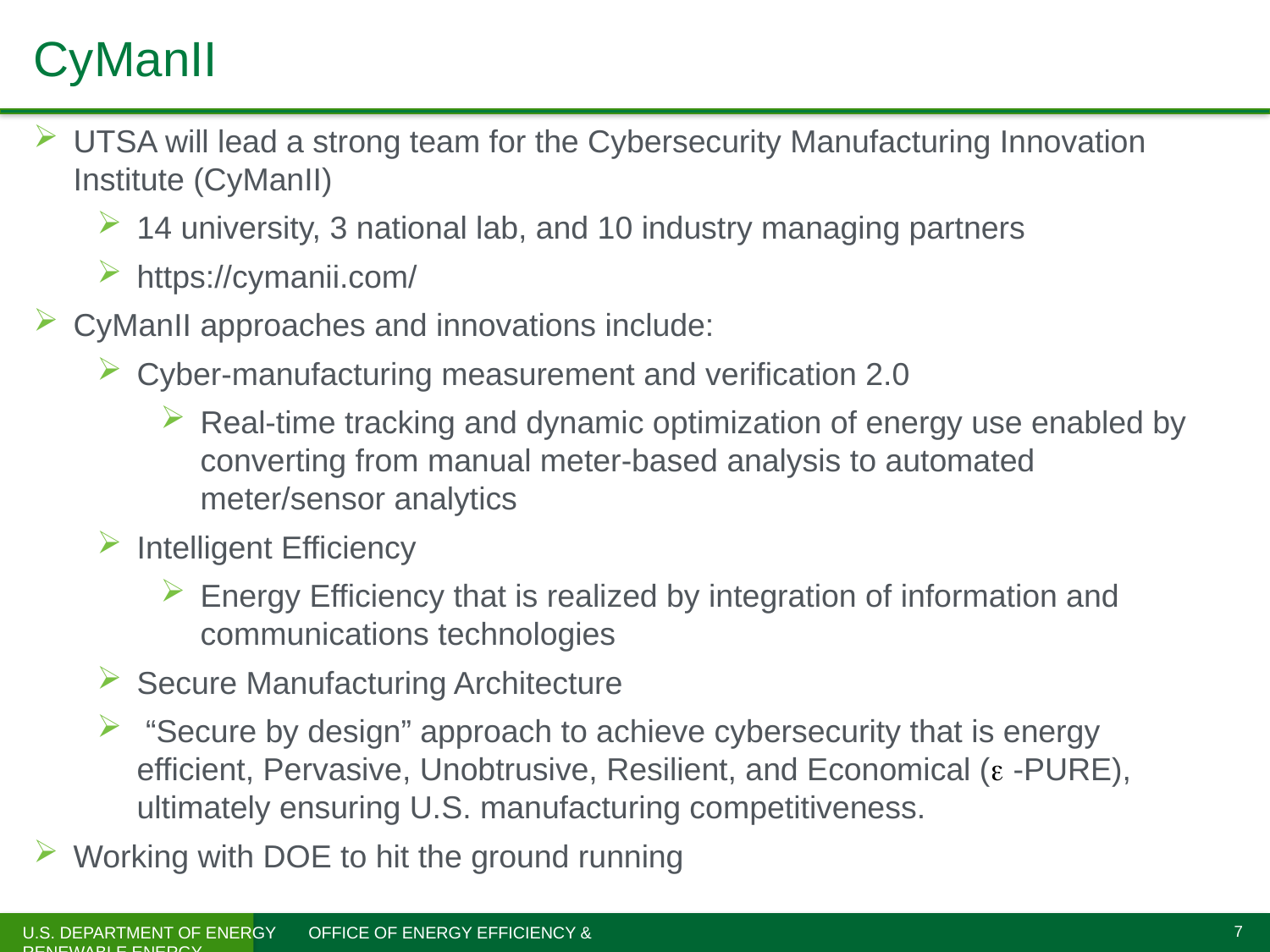

# CyManII
UTSA will lead a strong team for the Cybersecurity Manufacturing Innovation Institute (CyManII)
14 university, 3 national lab, and 10 industry managing partners
https://cymanii.com/
CyManII approaches and innovations include:
Cyber-manufacturing measurement and verification 2.0
Real-time tracking and dynamic optimization of energy use enabled by converting from manual meter-based analysis to automated meter/sensor analytics
Intelligent Efficiency
Energy Efficiency that is realized by integration of information and communications technologies
Secure Manufacturing Architecture
 “Secure by design” approach to achieve cybersecurity that is energy efficient, Pervasive, Unobtrusive, Resilient, and Economical (ε -PURE), ultimately ensuring U.S. manufacturing competitiveness.
Working with DOE to hit the ground running